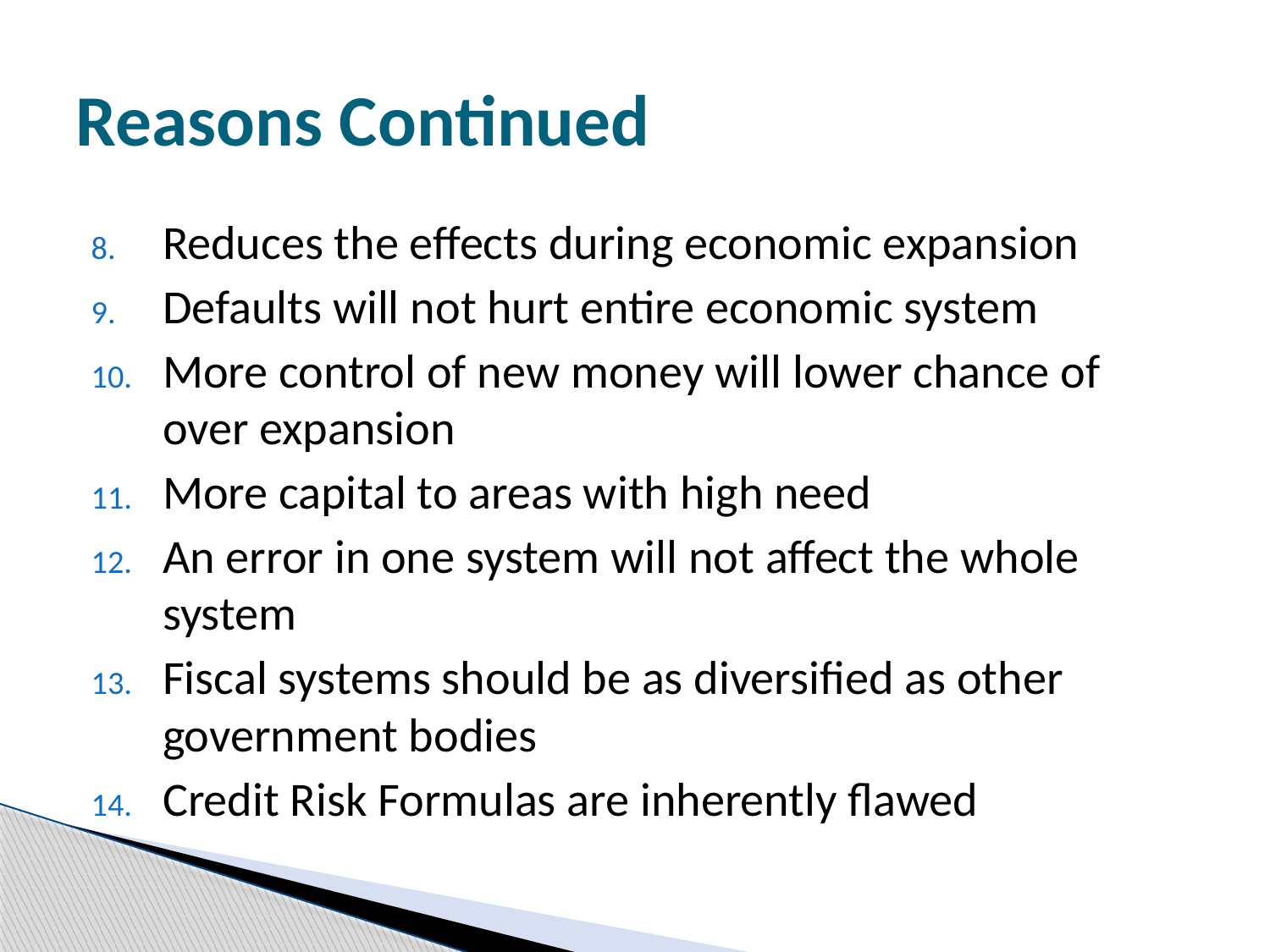

# Reasons Continued
Reduces the effects during economic expansion
Defaults will not hurt entire economic system
More control of new money will lower chance of over expansion
More capital to areas with high need
An error in one system will not affect the whole system
Fiscal systems should be as diversified as other government bodies
Credit Risk Formulas are inherently flawed